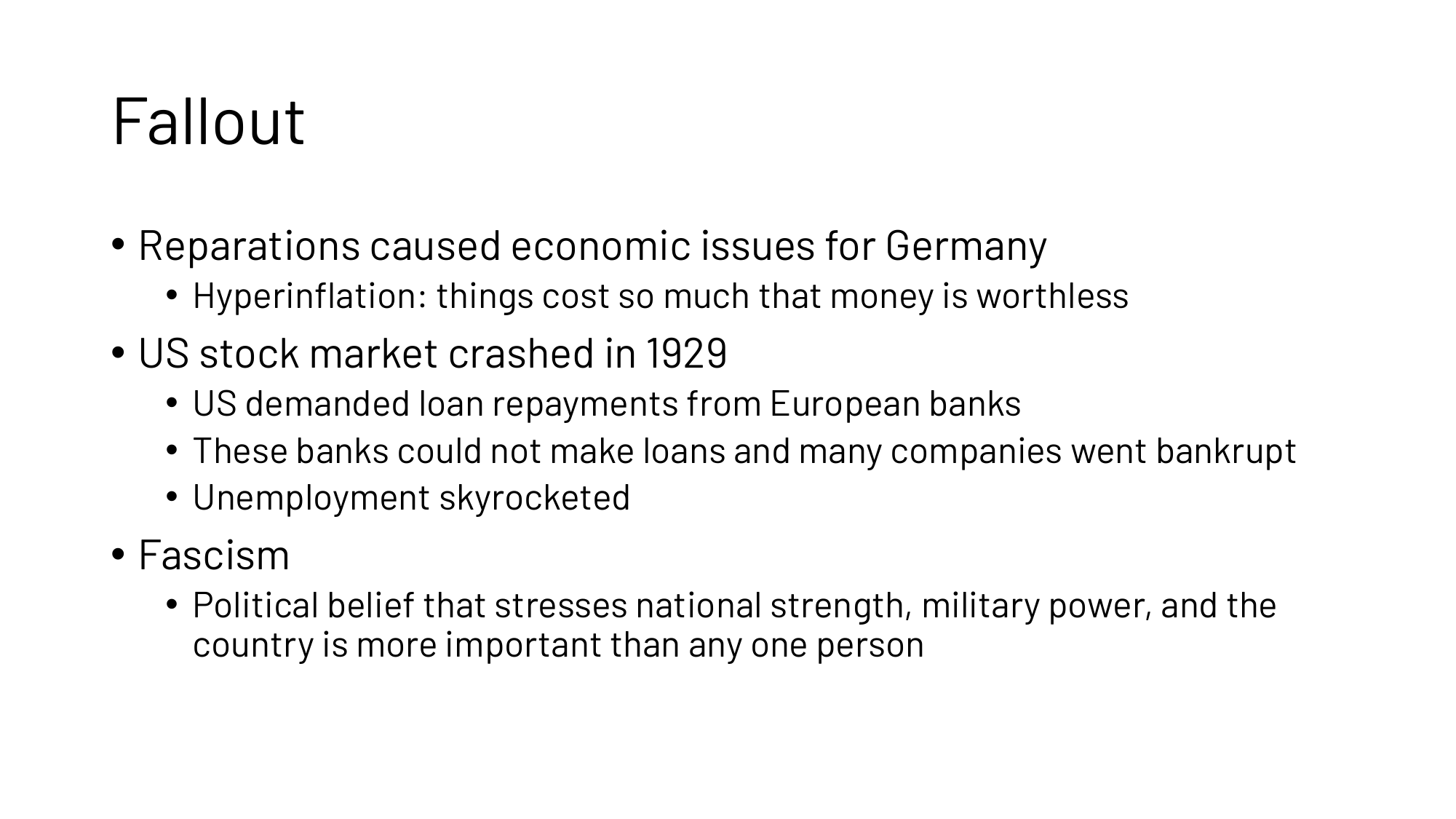

# Fallout
Reparations caused economic issues for Germany
Hyperinflation: things cost so much that money is worthless
US stock market crashed in 1929
US demanded loan repayments from European banks
These banks could not make loans and many companies went bankrupt
Unemployment skyrocketed
Fascism
Political belief that stresses national strength, military power, and the country is more important than any one person